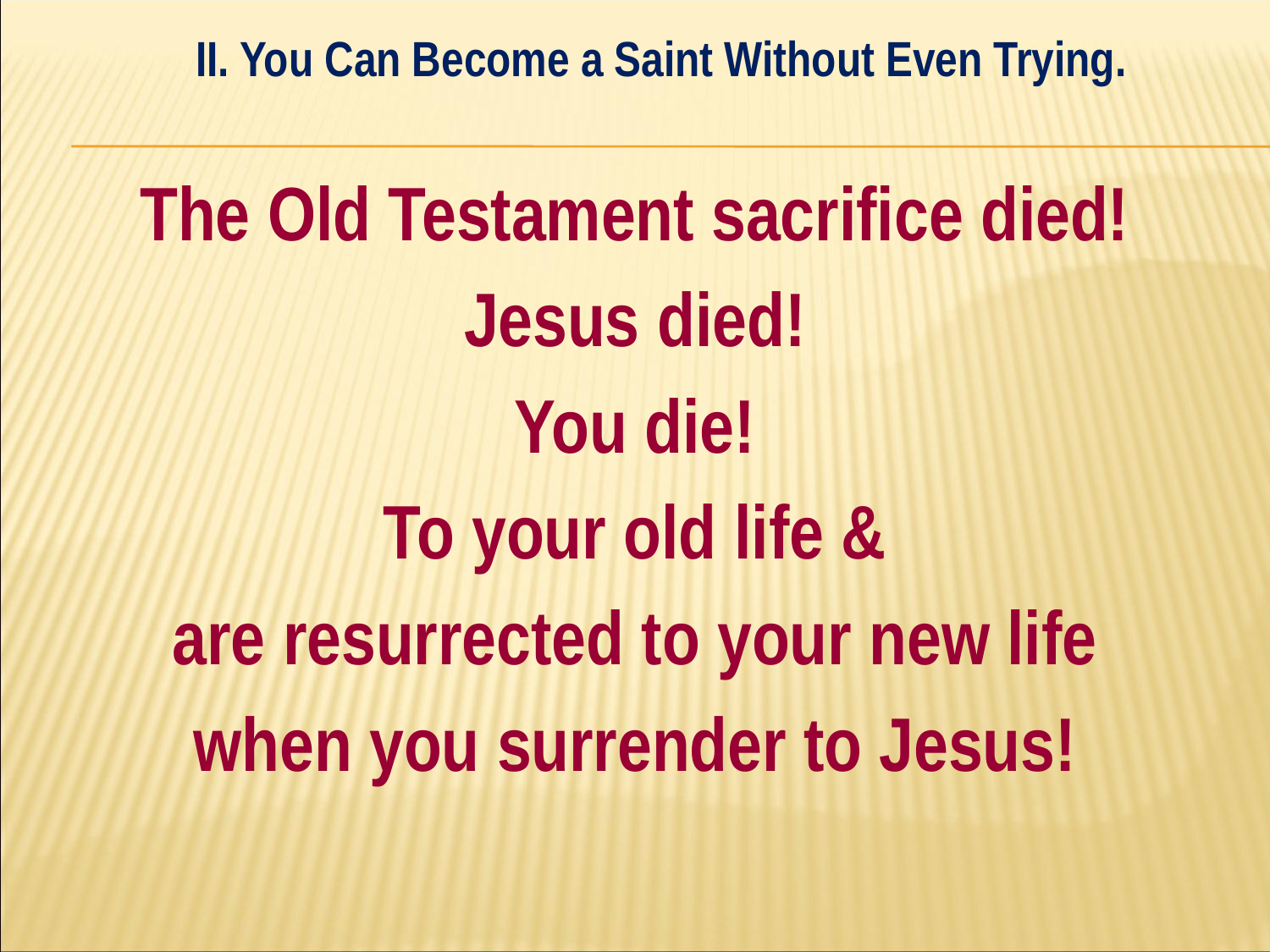

II. You Can Become a Saint Without Even Trying.
#
The Old Testament sacrifice died!
Jesus died!
You die!
To your old life &
are resurrected to your new life
when you surrender to Jesus!